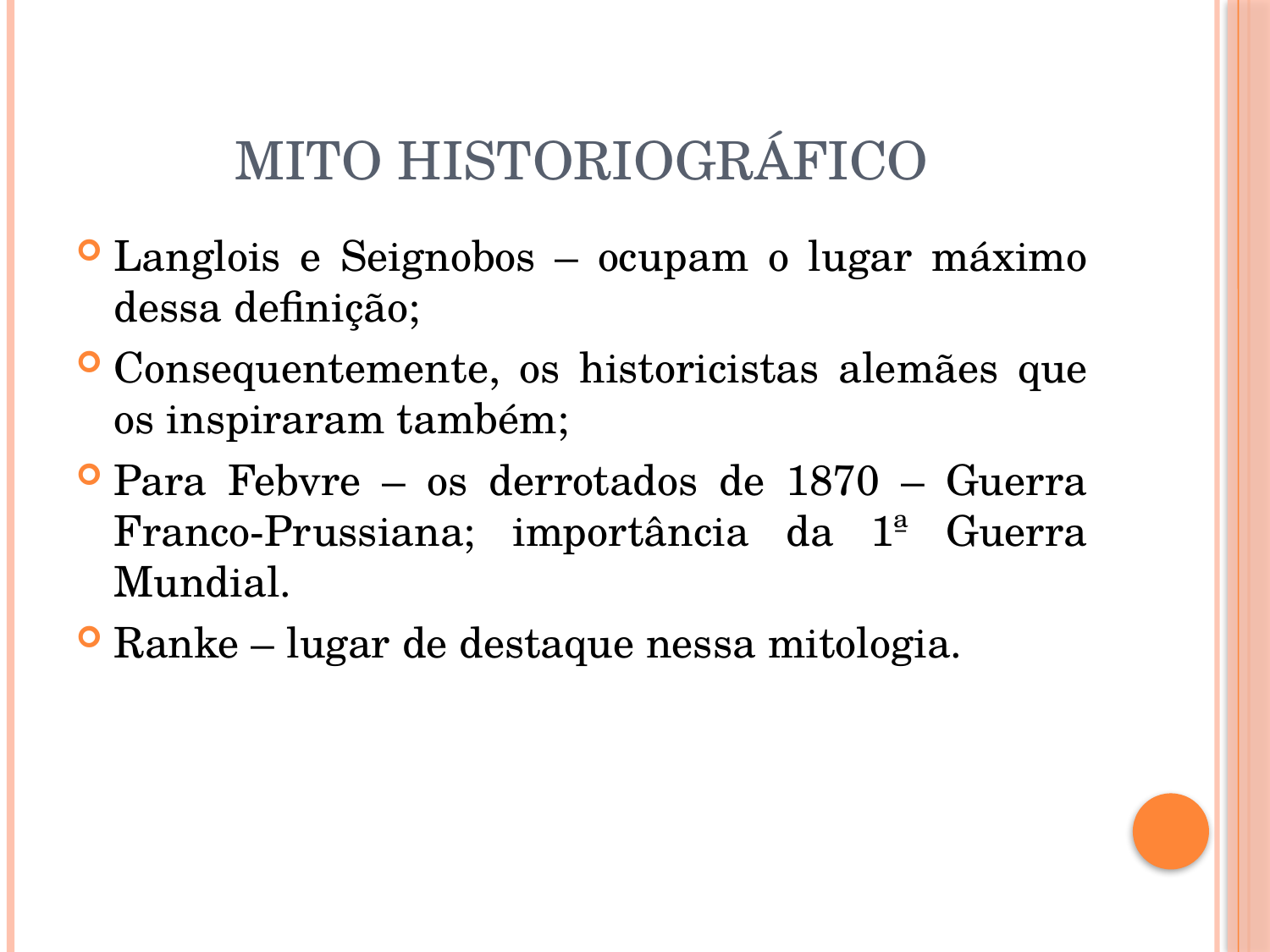

# Mito historiográfico
Langlois e Seignobos – ocupam o lugar máximo dessa definição;
Consequentemente, os historicistas alemães que os inspiraram também;
Para Febvre – os derrotados de 1870 – Guerra Franco-Prussiana; importância da 1ª Guerra Mundial.
Ranke – lugar de destaque nessa mitologia.